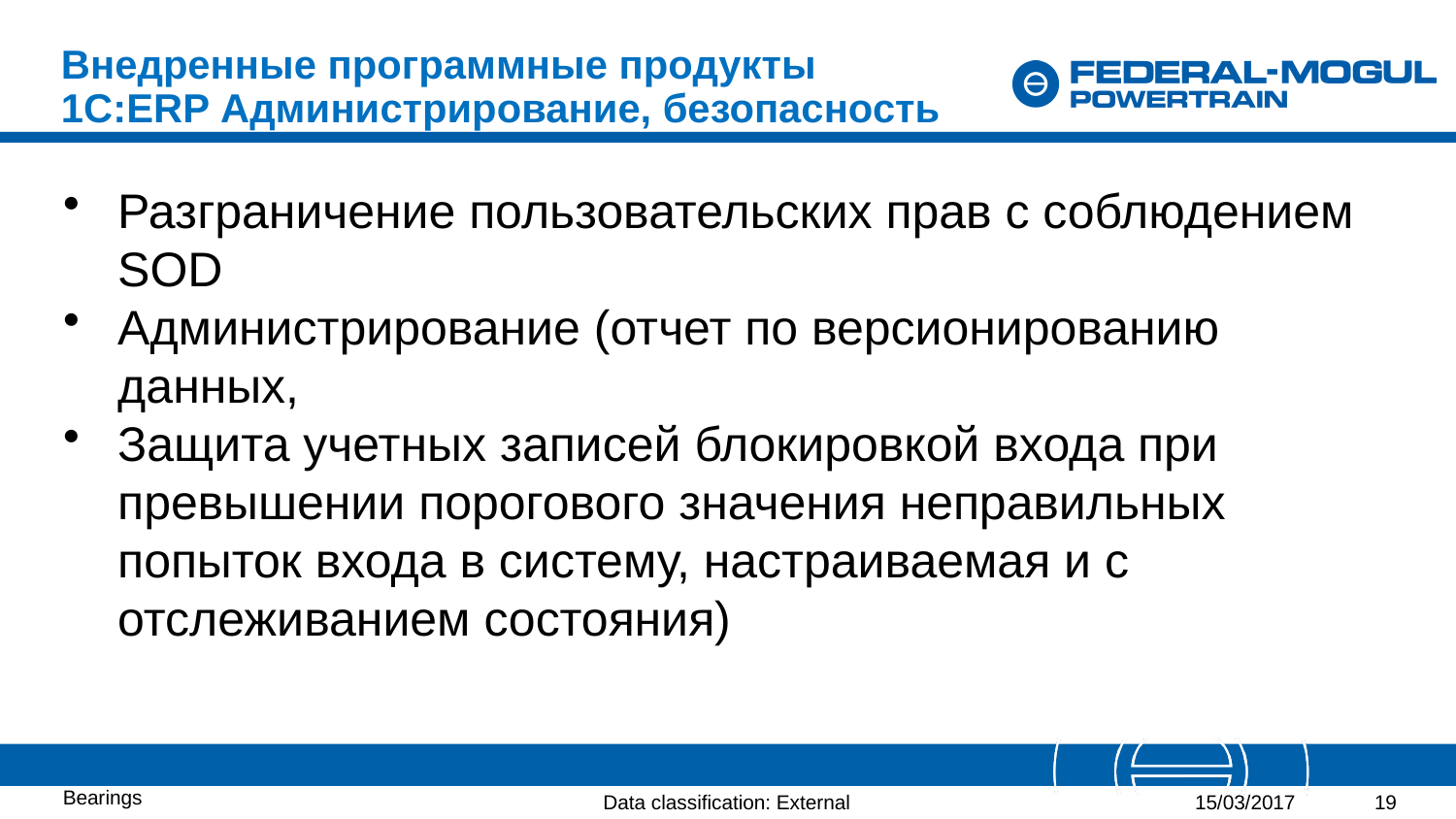

# Внедренные программные продукты 1С:ERP Администрирование, безопасность
Разграничение пользовательских прав с соблюдением SOD
Администрирование (отчет по версионированию данных,
Защита учетных записей блокировкой входа при превышении порогового значения неправильных попыток входа в систему, настраиваемая и с отслеживанием состояния)